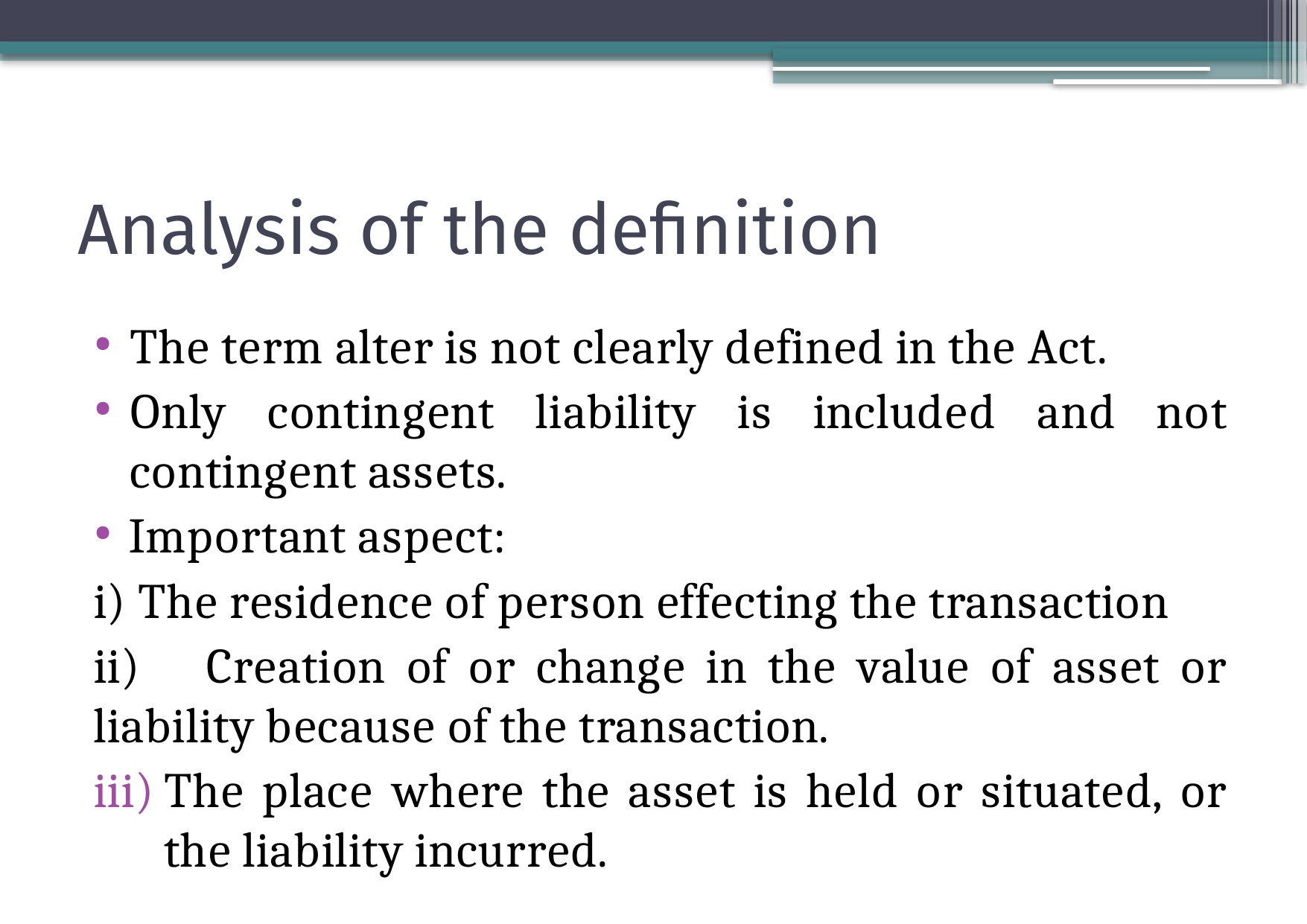

# Analysis of the definition
The term alter is not clearly defined in the Act.
Only contingent liability is included and not contingent assets.
Important aspect:
i) The residence of person effecting the transaction
ii)	Creation of or change in the value of asset or liability because of the transaction.
The place where the asset is held or situated, or the liability incurred.